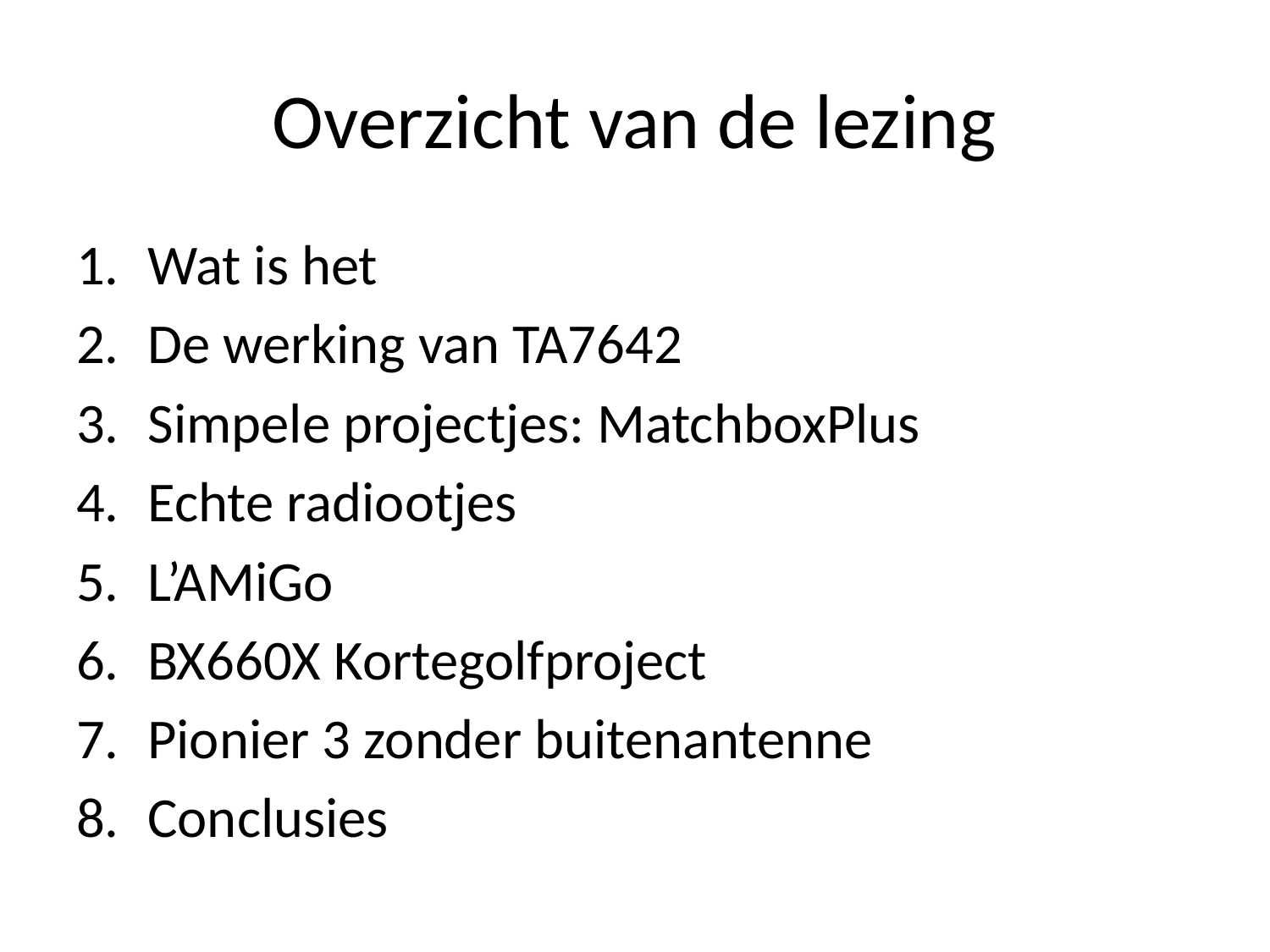

# Overzicht van de lezing
Wat is het
De werking van TA7642
Simpele projectjes: MatchboxPlus
Echte radiootjes
L’AMiGo
BX660X Kortegolfproject
Pionier 3 zonder buitenantenne
Conclusies